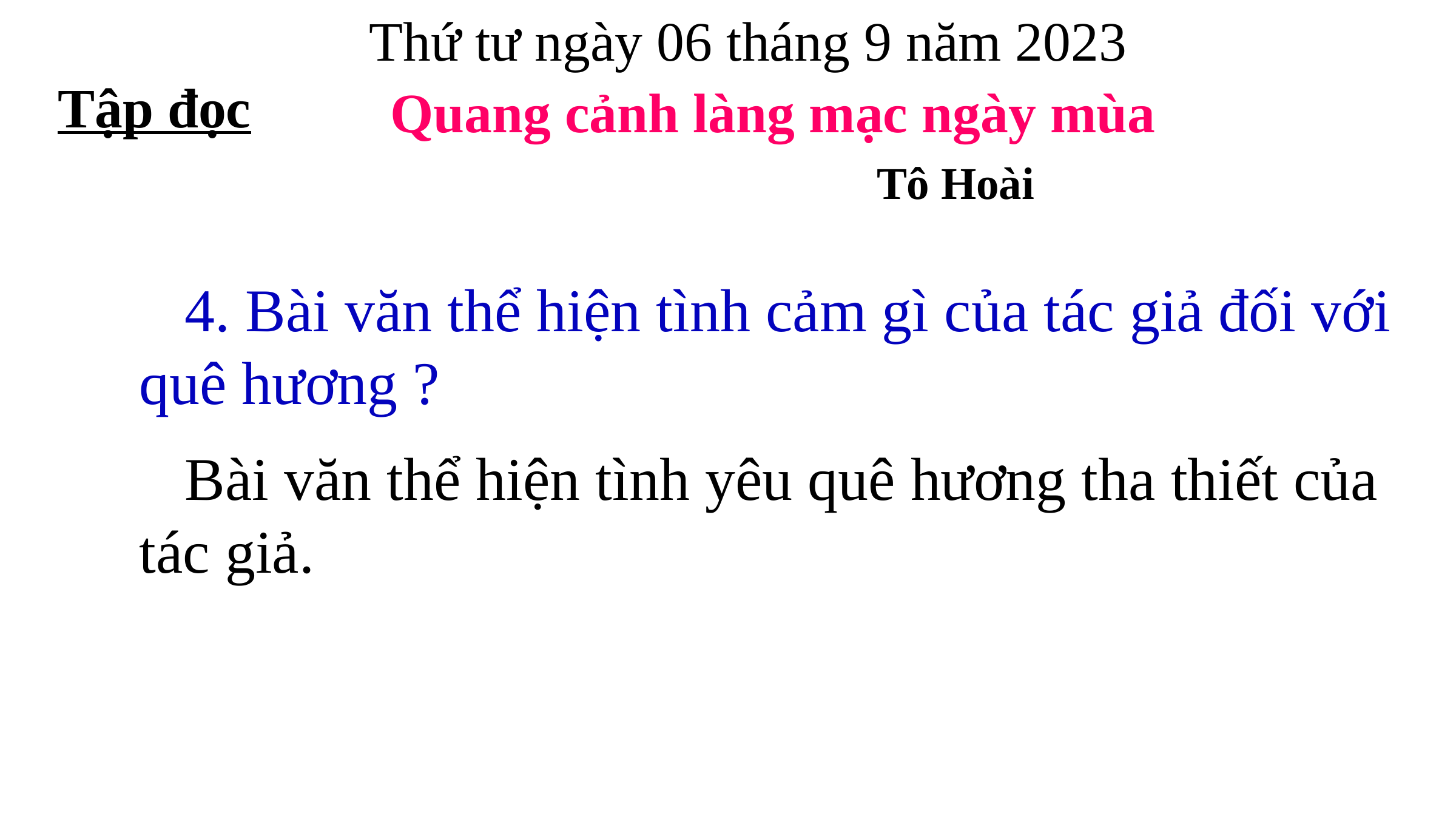

Thứ tư ngày 06 tháng 9 năm 2023
Tập đọc
Quang cảnh làng mạc ngày mùa
				Tô Hoài
   4. Bài văn thể hiện tình cảm gì của tác giả đối với quê hương ?
   Bài văn thể hiện tình yêu quê hương tha thiết của tác giả.